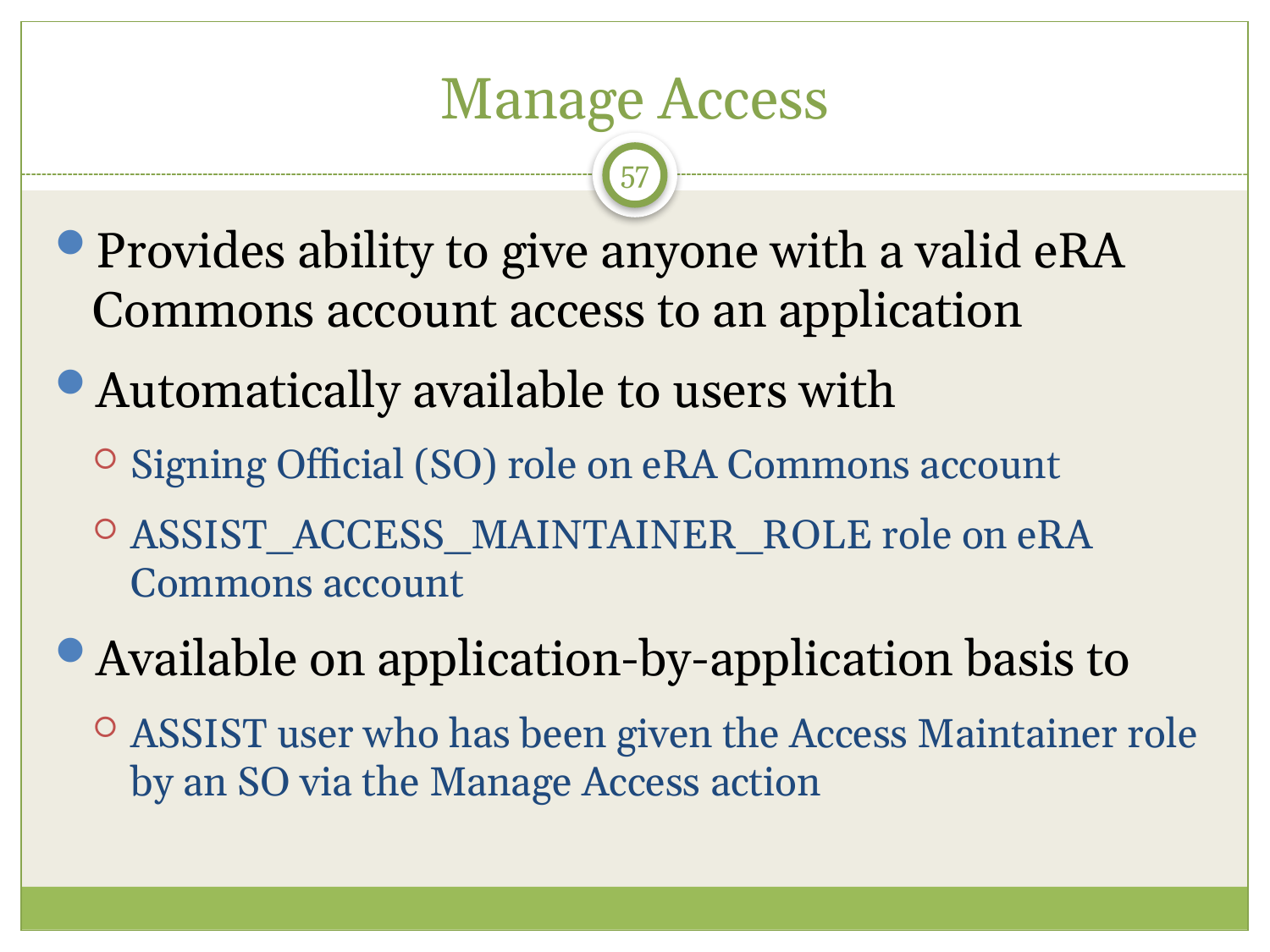

# Manage Access
57
Provides ability to give anyone with a valid eRA Commons account access to an application
Automatically available to users with
Signing Official (SO) role on eRA Commons account
ASSIST_ACCESS_MAINTAINER_ROLE role on eRA Commons account
Available on application-by-application basis to
ASSIST user who has been given the Access Maintainer role by an SO via the Manage Access action